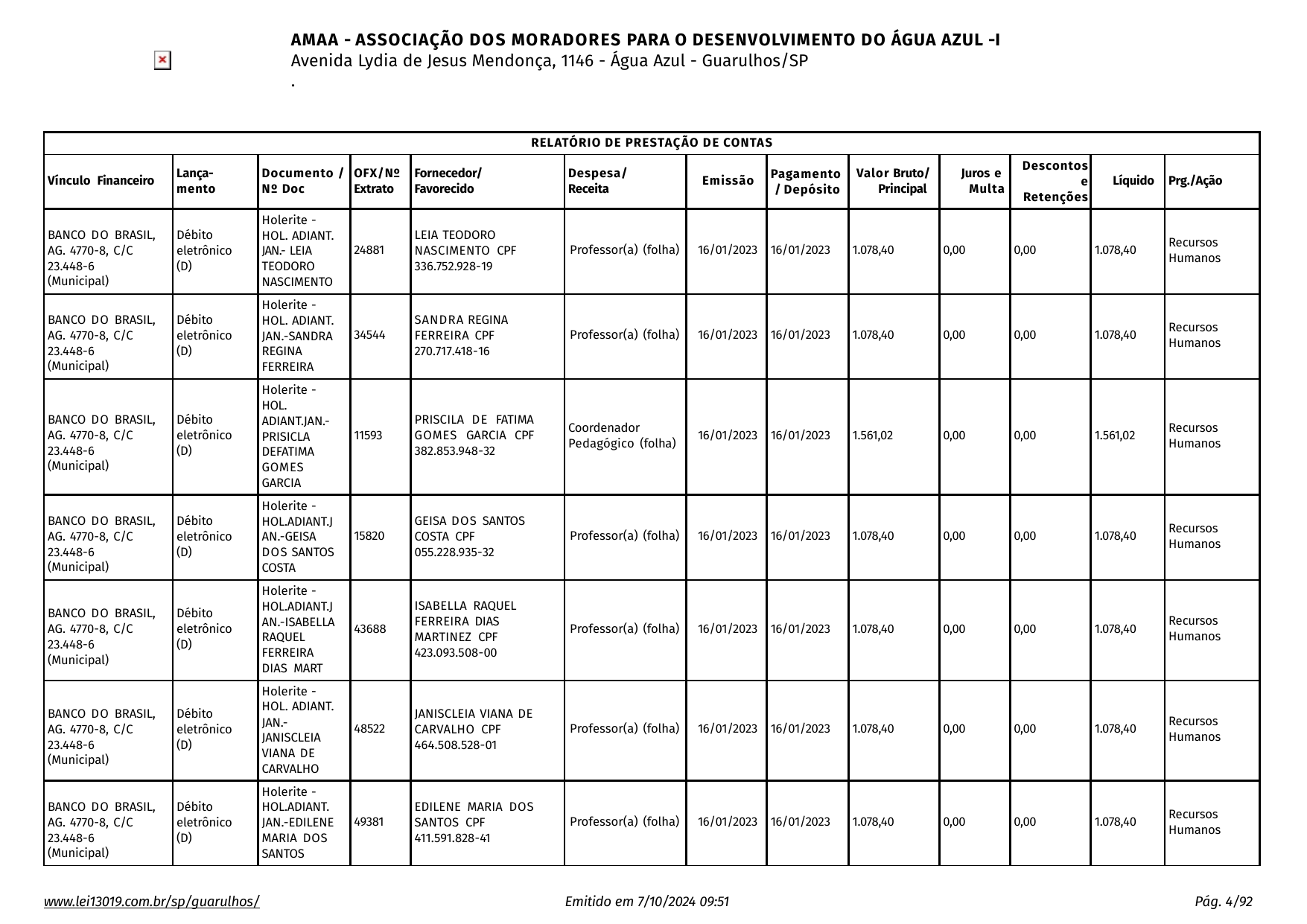

AMAA - ASSOCIAÇÃO DOS MORADORES PARA O DESENVOLVIMENTO DO ÁGUA AZUL -I
Avenida Lydia de Jesus Mendonça, 1146 - Água Azul - Guarulhos/SP
.
| RELATÓRIO DE PRESTAÇÃO DE CONTAS |  |  |  |  |  |  |  |  |  |  |  |  |
| --- | --- | --- | --- | --- | --- | --- | --- | --- | --- | --- | --- | --- |
| Vínculo Financeiro | Lança- mento | Documento / Nº Doc | OFX/Nº Extrato | Fornecedor/ Favorecido | Despesa/ Receita | Emissão | Pagamento / Depósito | Valor Bruto/ Principal | Juros e Multa | Descontos e Retenções | Líquido | Prg./Ação |
| BANCO DO BRASIL, AG. 4770-8, C/C 23.448-6 (Municipal) | Débito eletrônico (D) | Holerite - HOL. ADIANT. JAN.- LEIA TEODORO NASCIMENTO | 24881 | LEIA TEODORO NASCIMENTO CPF 336.752.928-19 | Professor(a) (folha) | 16/01/2023 | 16/01/2023 | 1.078,40 | 0,00 | 0,00 | 1.078,40 | Recursos Humanos |
| BANCO DO BRASIL, AG. 4770-8, C/C 23.448-6 (Municipal) | Débito eletrônico (D) | Holerite - HOL. ADIANT. JAN.-SANDRA REGINA FERREIRA | 34544 | SANDRA REGINA FERREIRA CPF 270.717.418-16 | Professor(a) (folha) | 16/01/2023 | 16/01/2023 | 1.078,40 | 0,00 | 0,00 | 1.078,40 | Recursos Humanos |
| BANCO DO BRASIL, AG. 4770-8, C/C 23.448-6 (Municipal) | Débito eletrônico (D) | Holerite - HOL. ADIANT.JAN.- PRISICLA DEFATIMA GOMES GARCIA | 11593 | PRISCILA DE FATIMA GOMES GARCIA CPF 382.853.948-32 | Coordenador Pedagógico (folha) | 16/01/2023 | 16/01/2023 | 1.561,02 | 0,00 | 0,00 | 1.561,02 | Recursos Humanos |
| BANCO DO BRASIL, AG. 4770-8, C/C 23.448-6 (Municipal) | Débito eletrônico (D) | Holerite - HOL.ADIANT.J AN.-GEISA DOS SANTOS COSTA | 15820 | GEISA DOS SANTOS COSTA CPF 055.228.935-32 | Professor(a) (folha) | 16/01/2023 | 16/01/2023 | 1.078,40 | 0,00 | 0,00 | 1.078,40 | Recursos Humanos |
| BANCO DO BRASIL, AG. 4770-8, C/C 23.448-6 (Municipal) | Débito eletrônico (D) | Holerite - HOL.ADIANT.J AN.-ISABELLA RAQUEL FERREIRA DIAS MART | 43688 | ISABELLA RAQUEL FERREIRA DIAS MARTINEZ CPF 423.093.508-00 | Professor(a) (folha) | 16/01/2023 | 16/01/2023 | 1.078,40 | 0,00 | 0,00 | 1.078,40 | Recursos Humanos |
| BANCO DO BRASIL, AG. 4770-8, C/C 23.448-6 (Municipal) | Débito eletrônico (D) | Holerite - HOL. ADIANT. JAN.- JANISCLEIA VIANA DE CARVALHO | 48522 | JANISCLEIA VIANA DE CARVALHO CPF 464.508.528-01 | Professor(a) (folha) | 16/01/2023 | 16/01/2023 | 1.078,40 | 0,00 | 0,00 | 1.078,40 | Recursos Humanos |
| BANCO DO BRASIL, AG. 4770-8, C/C 23.448-6 (Municipal) | Débito eletrônico (D) | Holerite - HOL.ADIANT. JAN.-EDILENE MARIA DOS SANTOS | 49381 | EDILENE MARIA DOS SANTOS CPF 411.591.828-41 | Professor(a) (folha) | 16/01/2023 | 16/01/2023 | 1.078,40 | 0,00 | 0,00 | 1.078,40 | Recursos Humanos |
www.lei13019.com.br/sp/guarulhos/
Emitido em 7/10/2024 09:51
Pág. 4/92